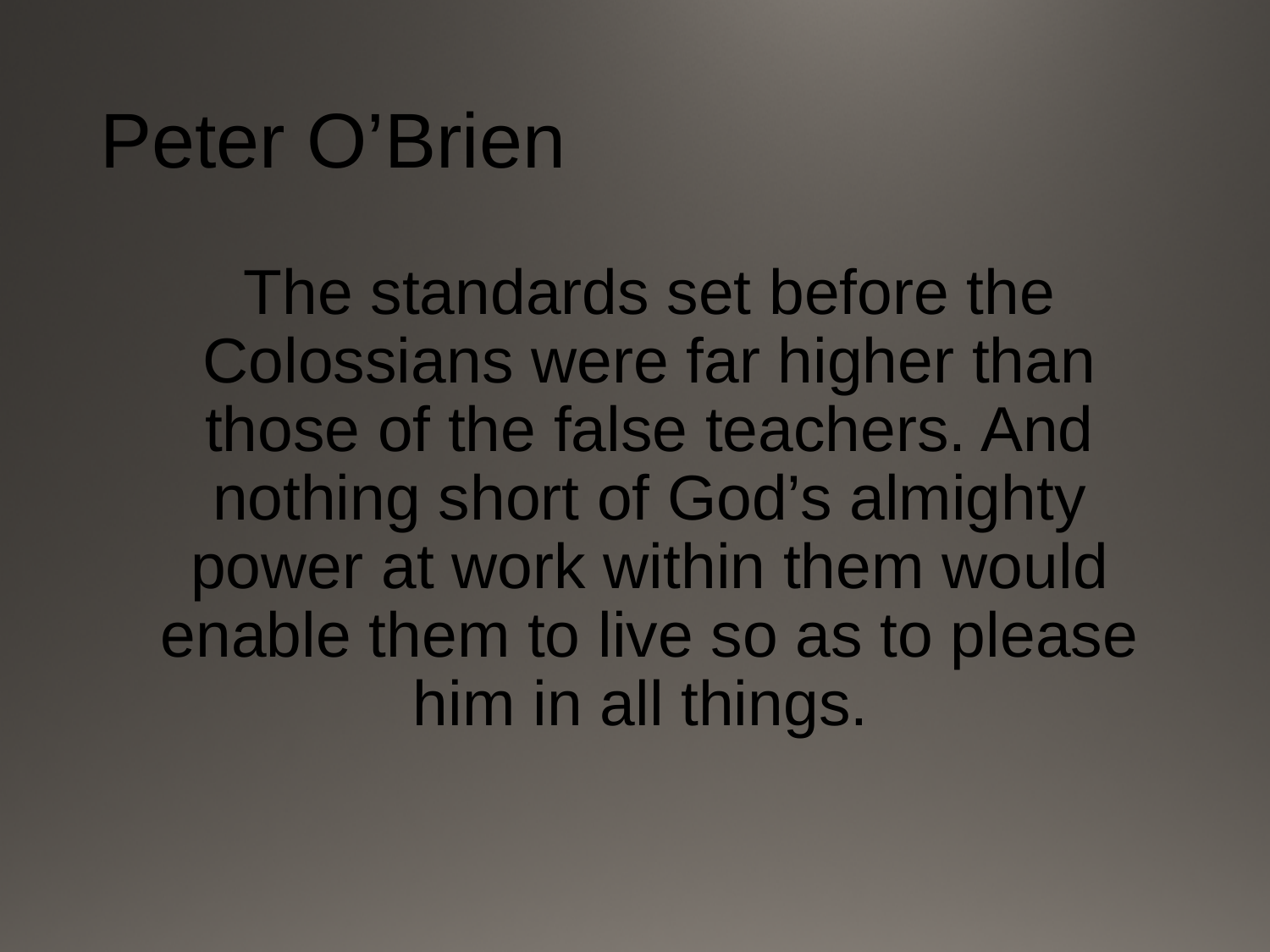

# Peter O’Brien
The standards set before the Colossians were far higher than those of the false teachers. And nothing short of God’s almighty power at work within them would enable them to live so as to please him in all things.